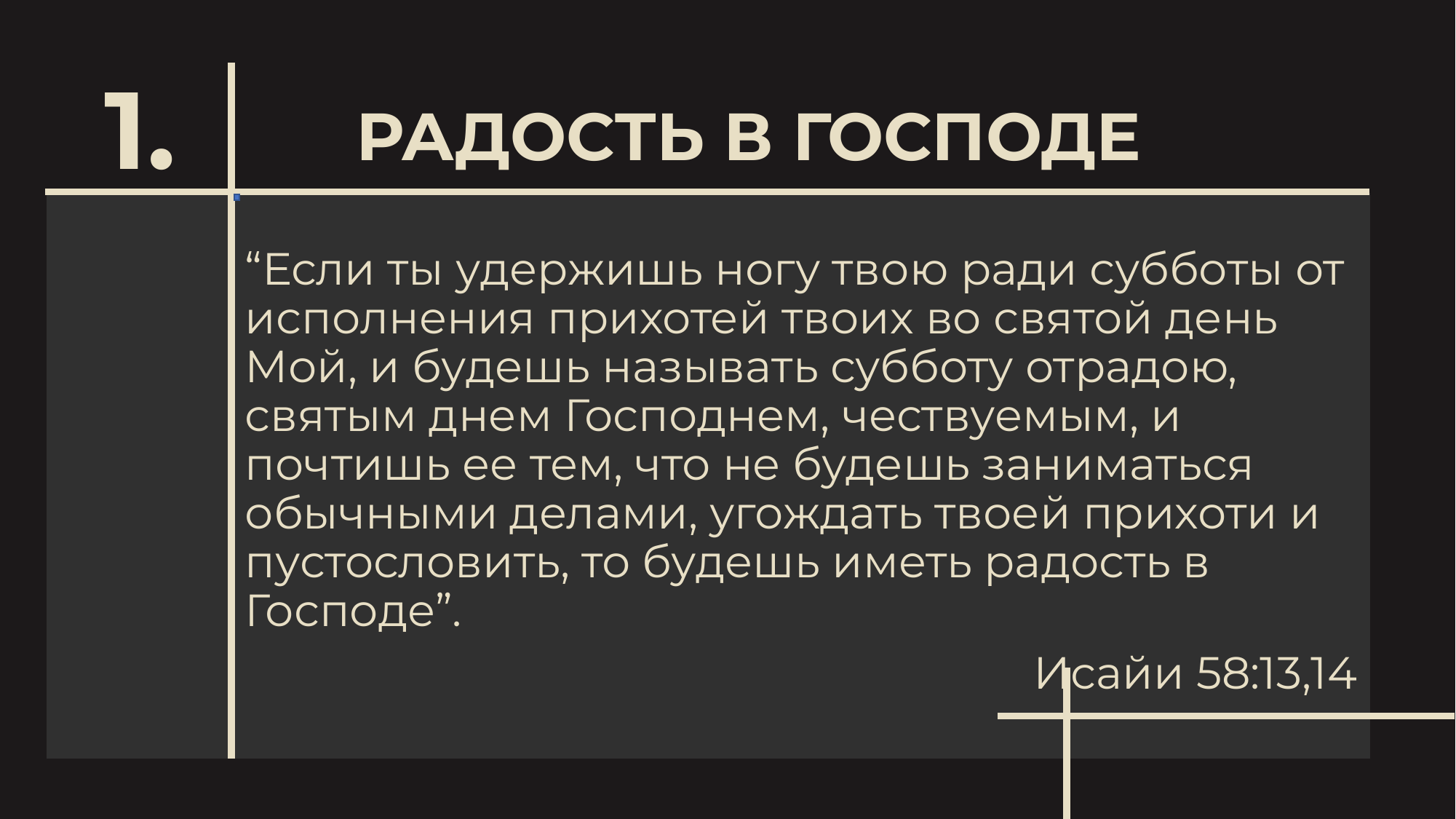

РАДОСТЬ В ГОСПОДЕ
# 1.

“Если ты удержишь ногу твою ради субботы от исполнения прихотей твоих во святой день Мой, и будешь называть субботу отрадою, святым днем Господнем, чествуемым, и почтишь ее тем, что не будешь заниматься обычными делами, угождать твоей прихоти и пустословить, то будешь иметь радость в Господе”.
Исайи 58:13,14